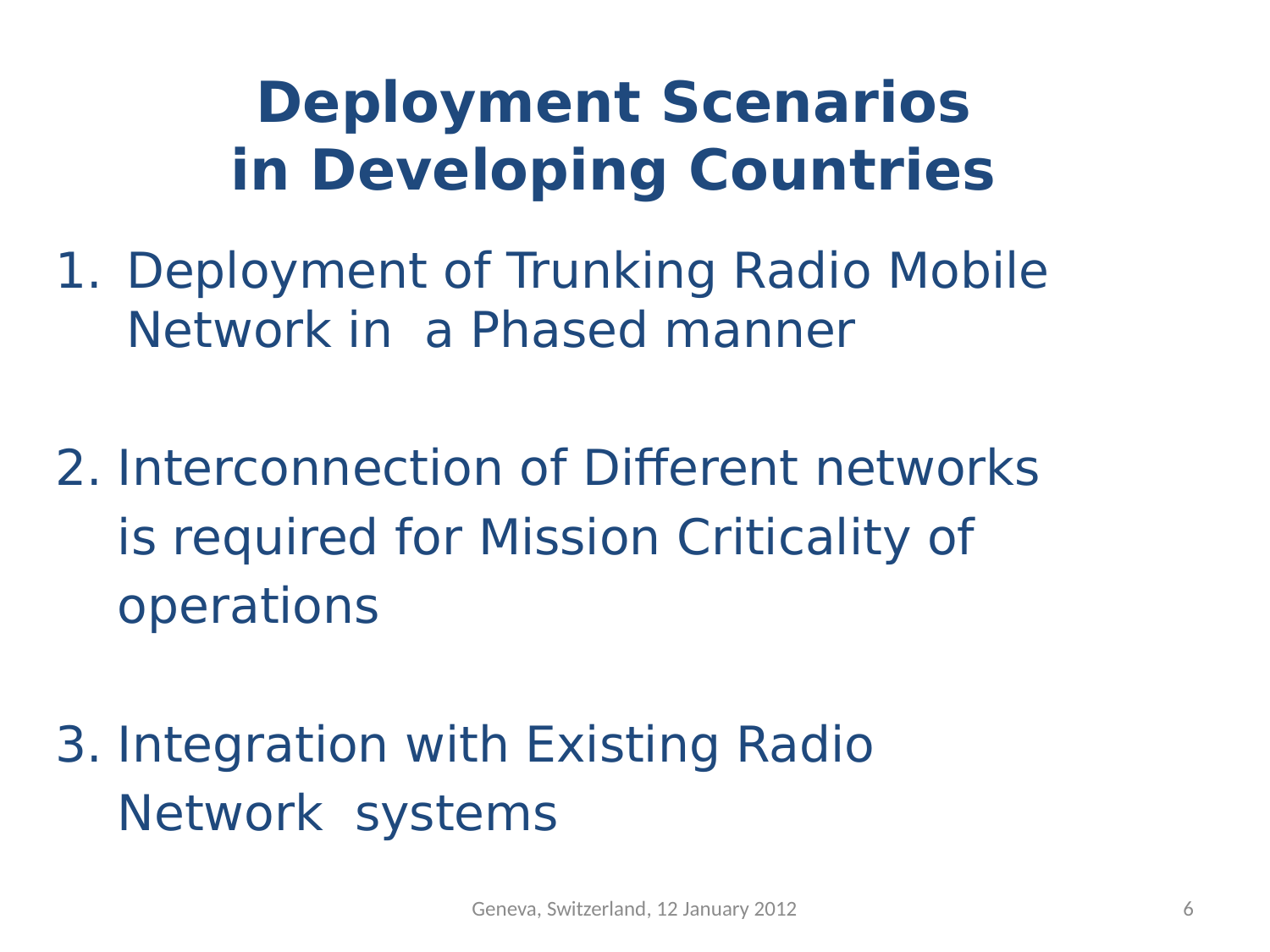

# Deployment Scenarios in Developing Countries
Deployment of Trunking Radio Mobile Network in  a Phased manner

2. Interconnection of Different networks
    is required for Mission Criticality of
    operations

3. Integration with Existing Radio
    Network  systems

Geneva, Switzerland, 12 January 2012
6